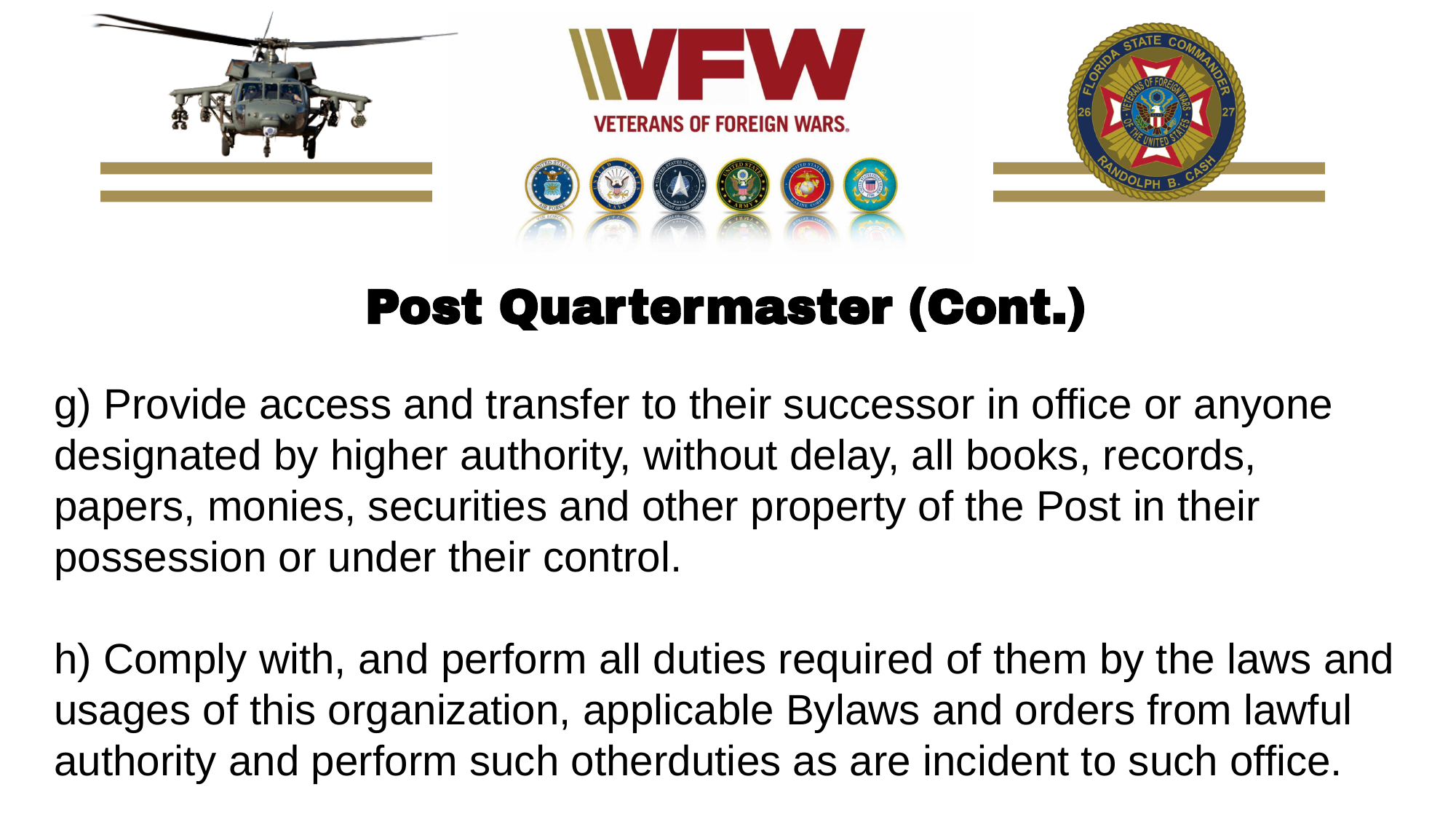

Post Quartermaster (Cont.)

g) Provide access and transfer to their successor in office or anyone designated by higher authority, without delay, all books, records, papers, monies, securities and other property of the Post in their possession or under their control.

h) Comply with, and perform all duties required of them by the laws and usages of this organization, applicable Bylaws and orders from lawful authority and perform such otherduties as are incident to such office.